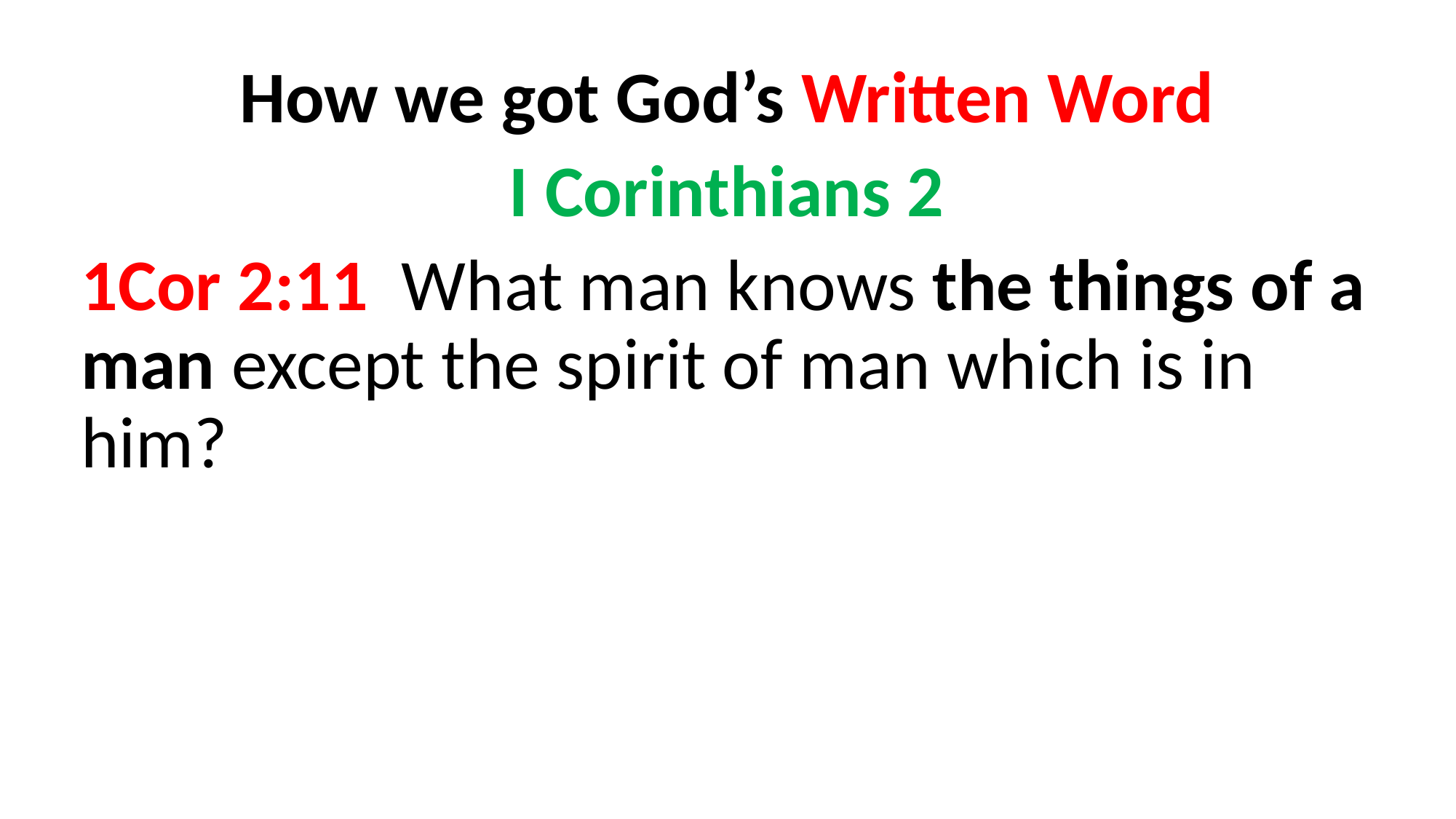

How we got God’s Written Word
I Corinthians 2
1Cor 2:11  What man knows the things of a man except the spirit of man which is in him?